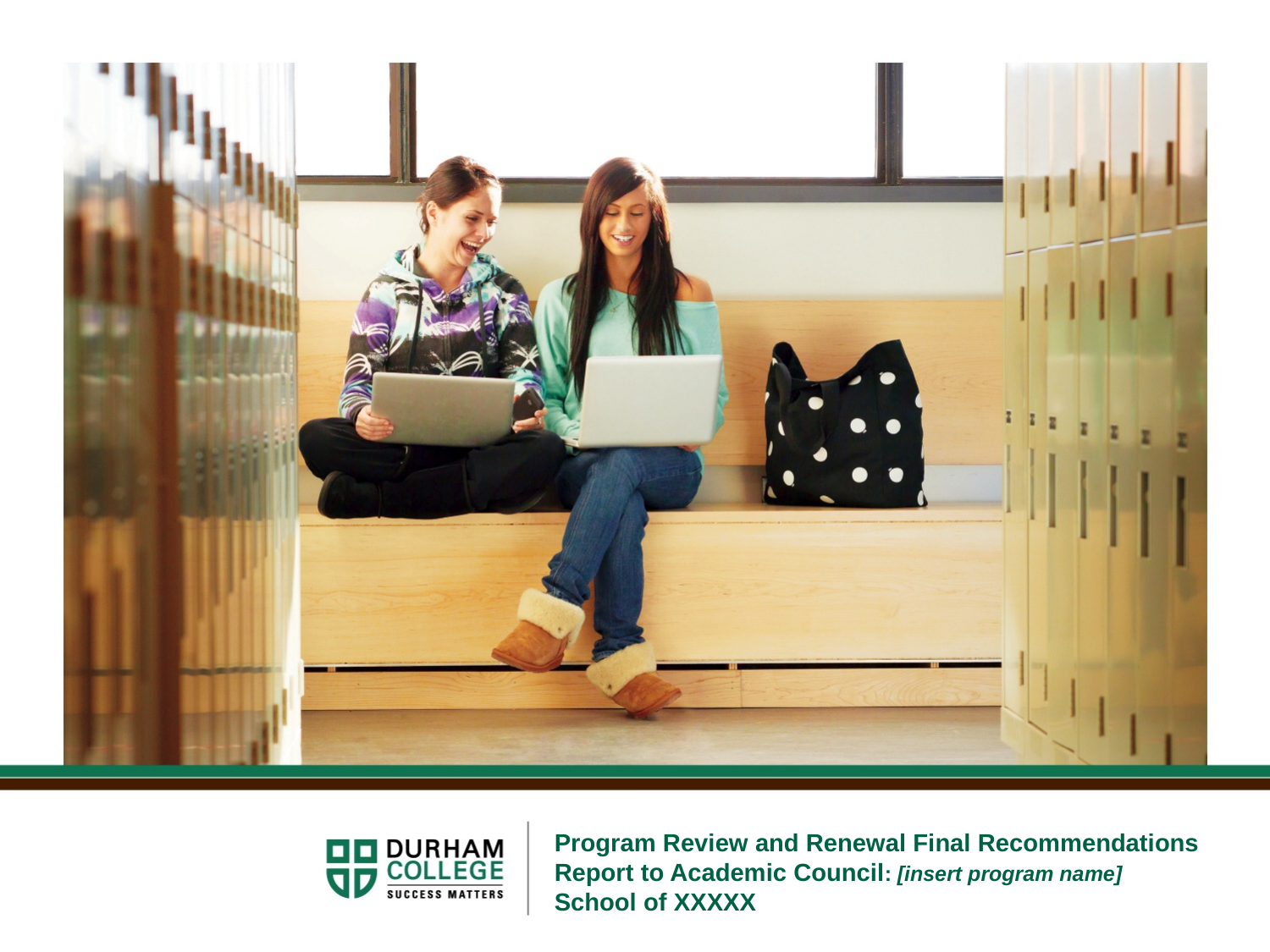

Program Review and Renewal Final Recommendations Report to Academic Council: [insert program name]
School of XXXXX